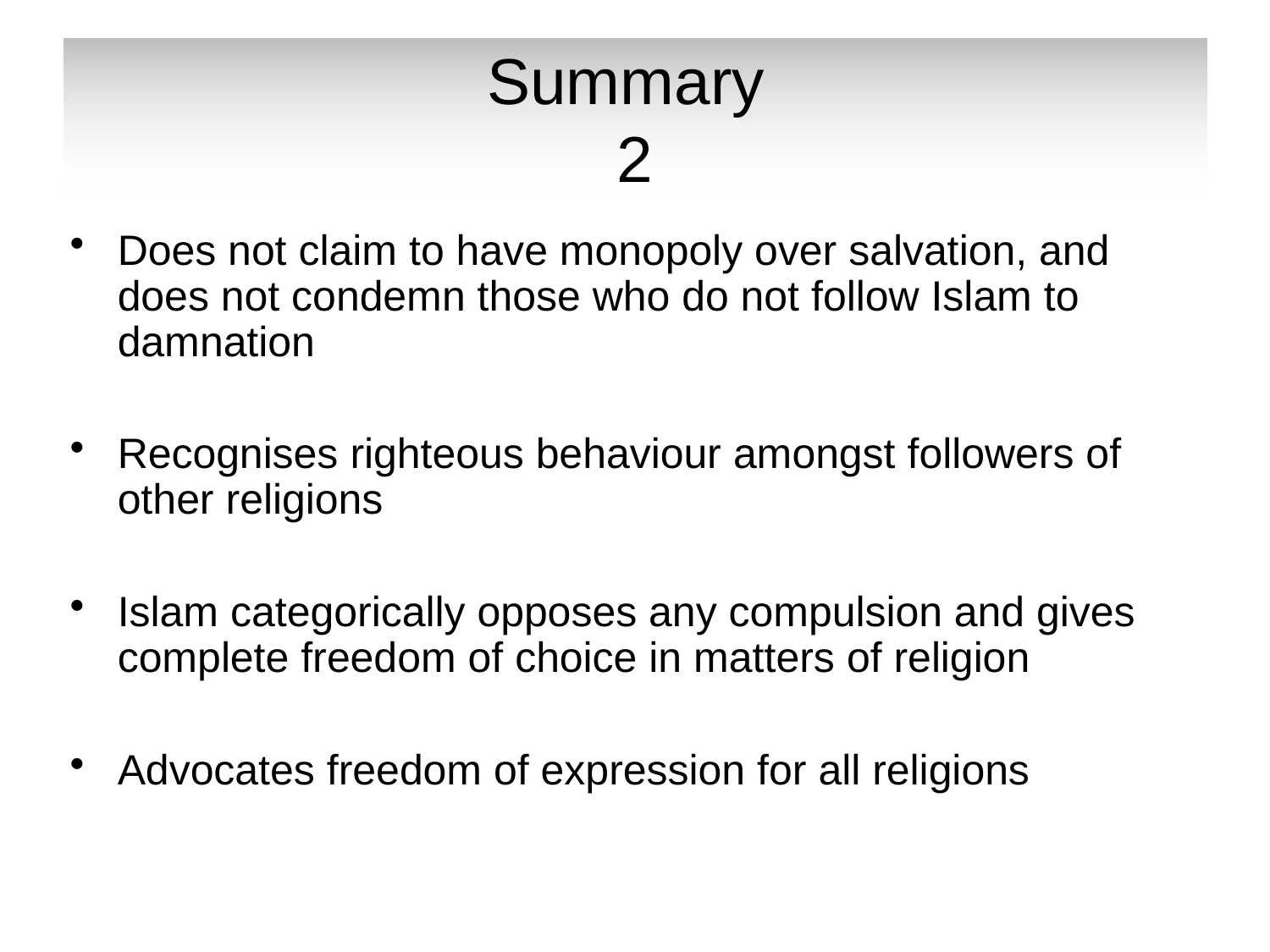

# Summary 2
Does not claim to have monopoly over salvation, and does not condemn those who do not follow Islam to damnation

Recognises righteous behaviour amongst followers of other religions

Islam categorically opposes any compulsion and gives complete freedom of choice in matters of religion

Advocates freedom of expression for all religions